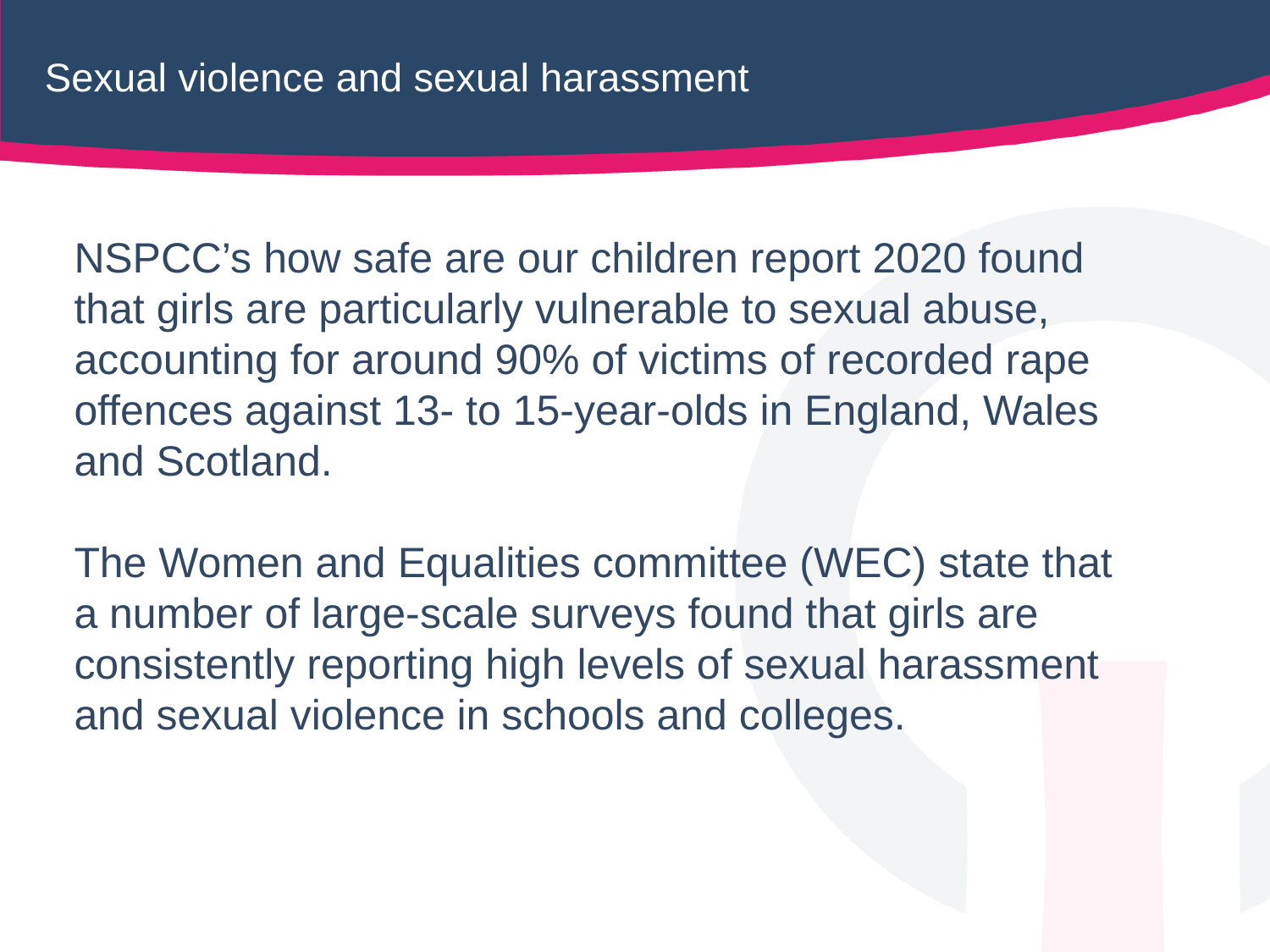

# Sexual violence and sexual harassment
NSPCC’s how safe are our children report 2020 found that girls are particularly vulnerable to sexual abuse, accounting for around 90% of victims of recorded rape offences against 13- to 15-year-olds in England, Wales and Scotland.

The Women and Equalities committee (WEC) state that a number of large-scale surveys found that girls are consistently reporting high levels of sexual harassment and sexual violence in schools and colleges.